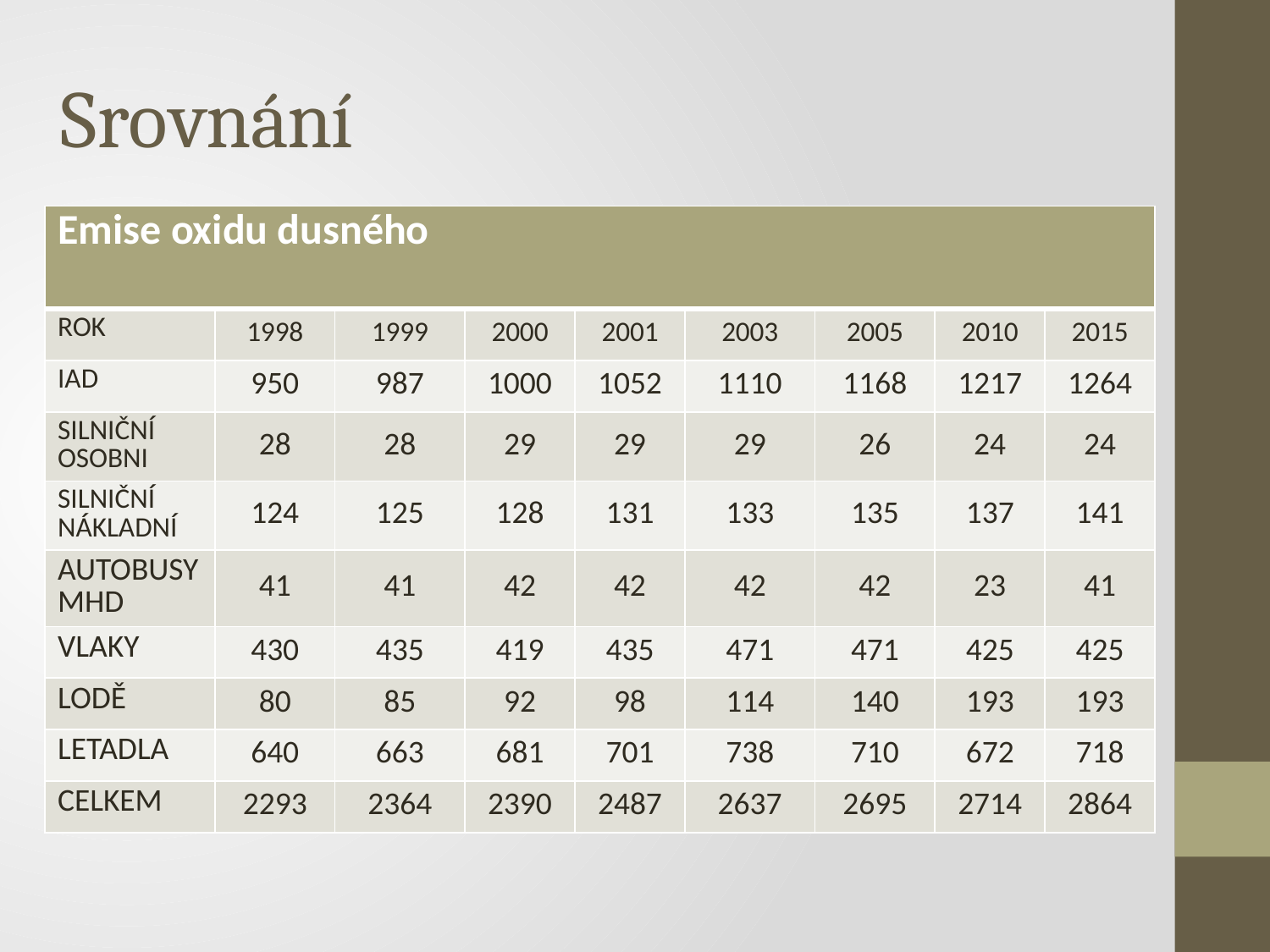

# Srovnání
| Emise oxidu dusného |  |  |  |  |  |  |  |  |
| --- | --- | --- | --- | --- | --- | --- | --- | --- |
| ROK | 1998 | 1999 | 2000 | 2001 | 2003 | 2005 | 2010 | 2015 |
| IAD | 950 | 987 | 1000 | 1052 | 1110 | 1168 | 1217 | 1264 |
| SILNIČNÍ OSOBNI | 28 | 28 | 29 | 29 | 29 | 26 | 24 | 24 |
| SILNIČNÍ NÁKLADNÍ | 124 | 125 | 128 | 131 | 133 | 135 | 137 | 141 |
| AUTOBUSY MHD | 41 | 41 | 42 | 42 | 42 | 42 | 23 | 41 |
| VLAKY | 430 | 435 | 419 | 435 | 471 | 471 | 425 | 425 |
| LODĚ | 80 | 85 | 92 | 98 | 114 | 140 | 193 | 193 |
| LETADLA | 640 | 663 | 681 | 701 | 738 | 710 | 672 | 718 |
| CELKEM | 2293 | 2364 | 2390 | 2487 | 2637 | 2695 | 2714 | 2864 |